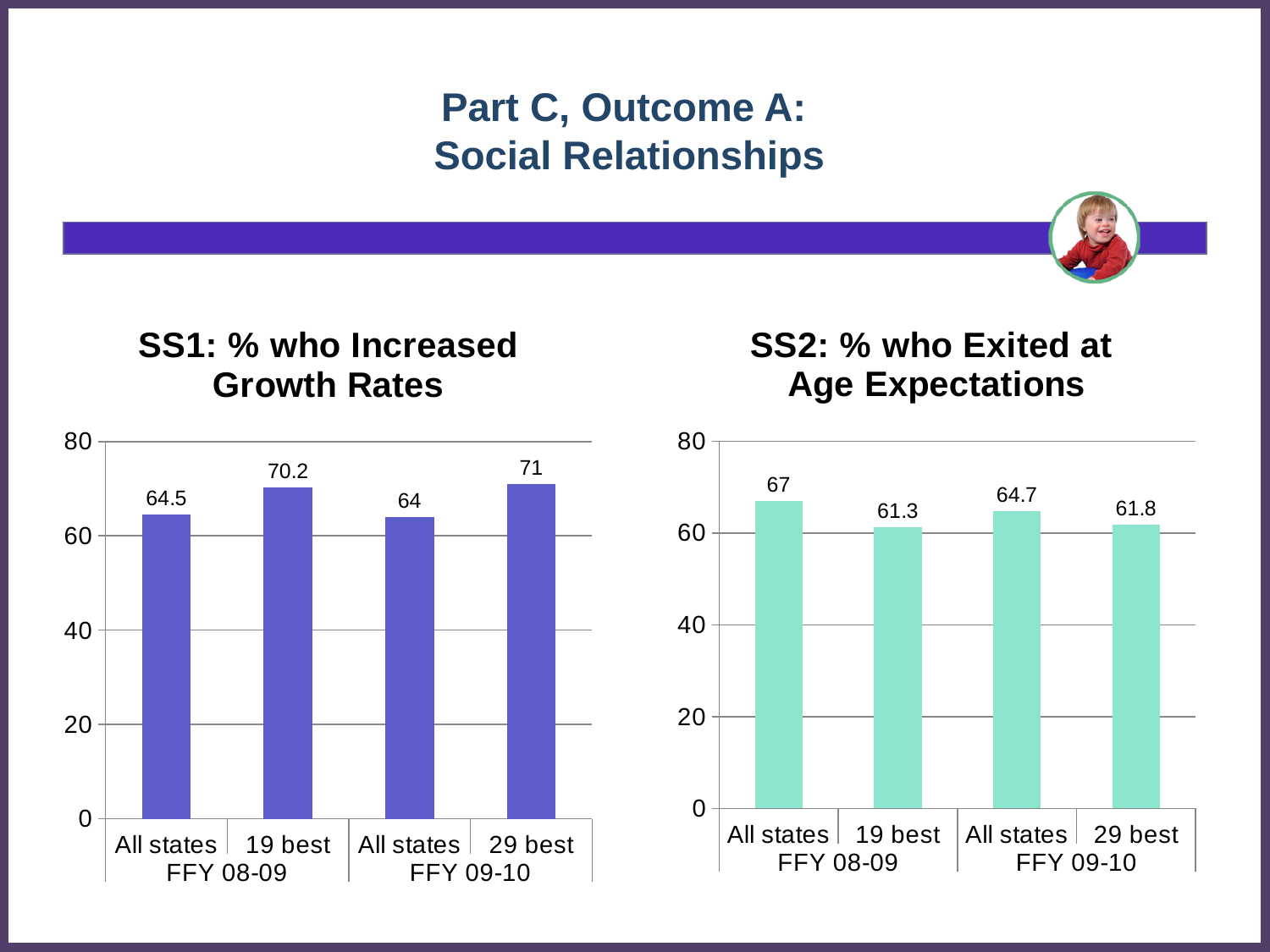

# Part C, Outcome A: Social Relationships

### Chart: SS1: % who Increased
Growth Rates

| Category | Increased rate |
|---|---|
| All states | 64.5 |
| 19 best | 70.2 |
| All states | 64.0 |
| 29 best | 71.0 |

### Chart: SS2: % who Exited at
Age Expectations

| Category | exit at age exp |
|---|---|
| All states | 67.0 |
| 19 best | 61.3 |
| All states | 64.7 |
| 29 best | 61.8 |